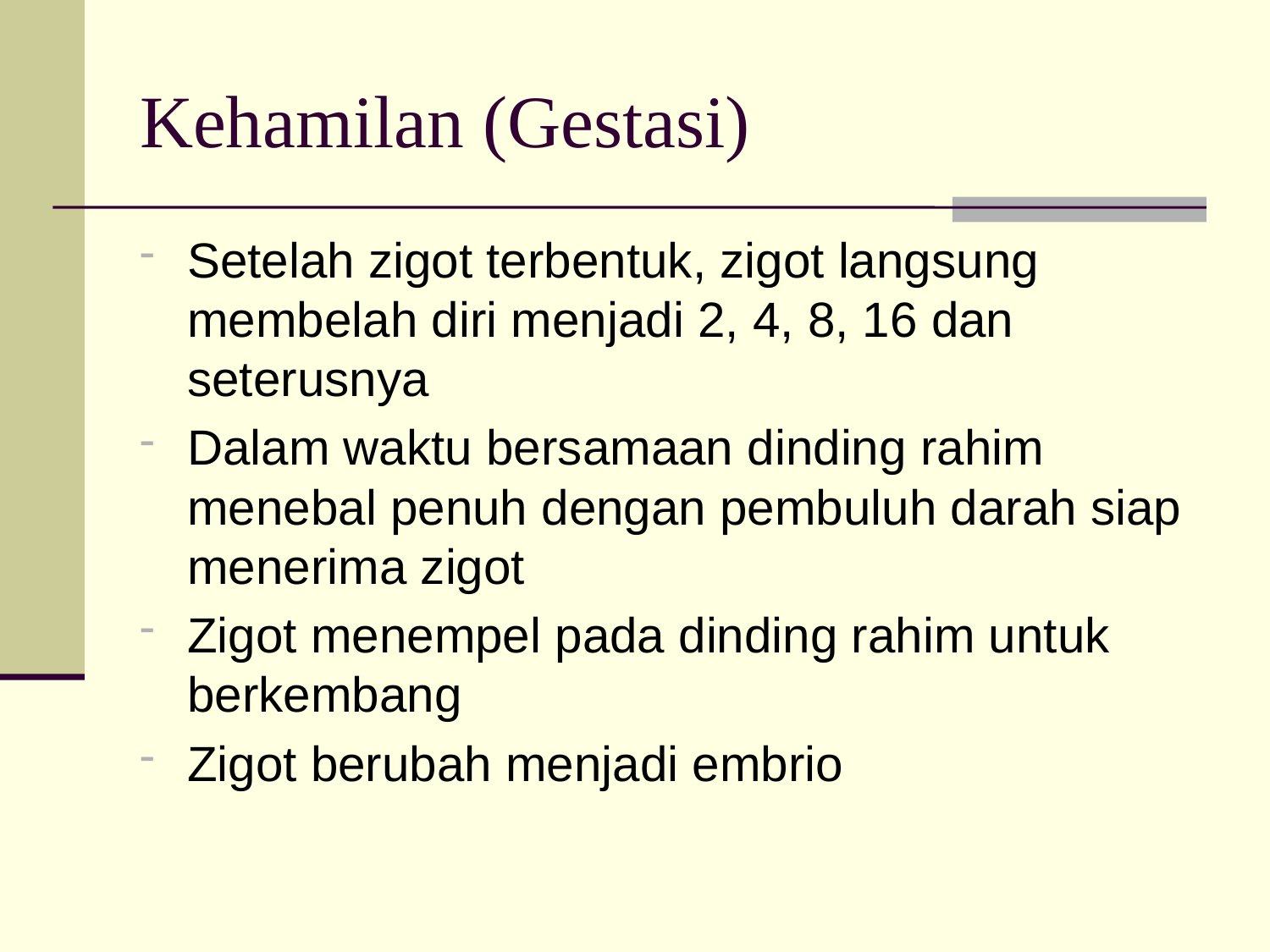

# Kehamilan (Gestasi)
Setelah zigot terbentuk, zigot langsung membelah diri menjadi 2, 4, 8, 16 dan seterusnya
Dalam waktu bersamaan dinding rahim menebal penuh dengan pembuluh darah siap menerima zigot
Zigot menempel pada dinding rahim untuk berkembang
Zigot berubah menjadi embrio